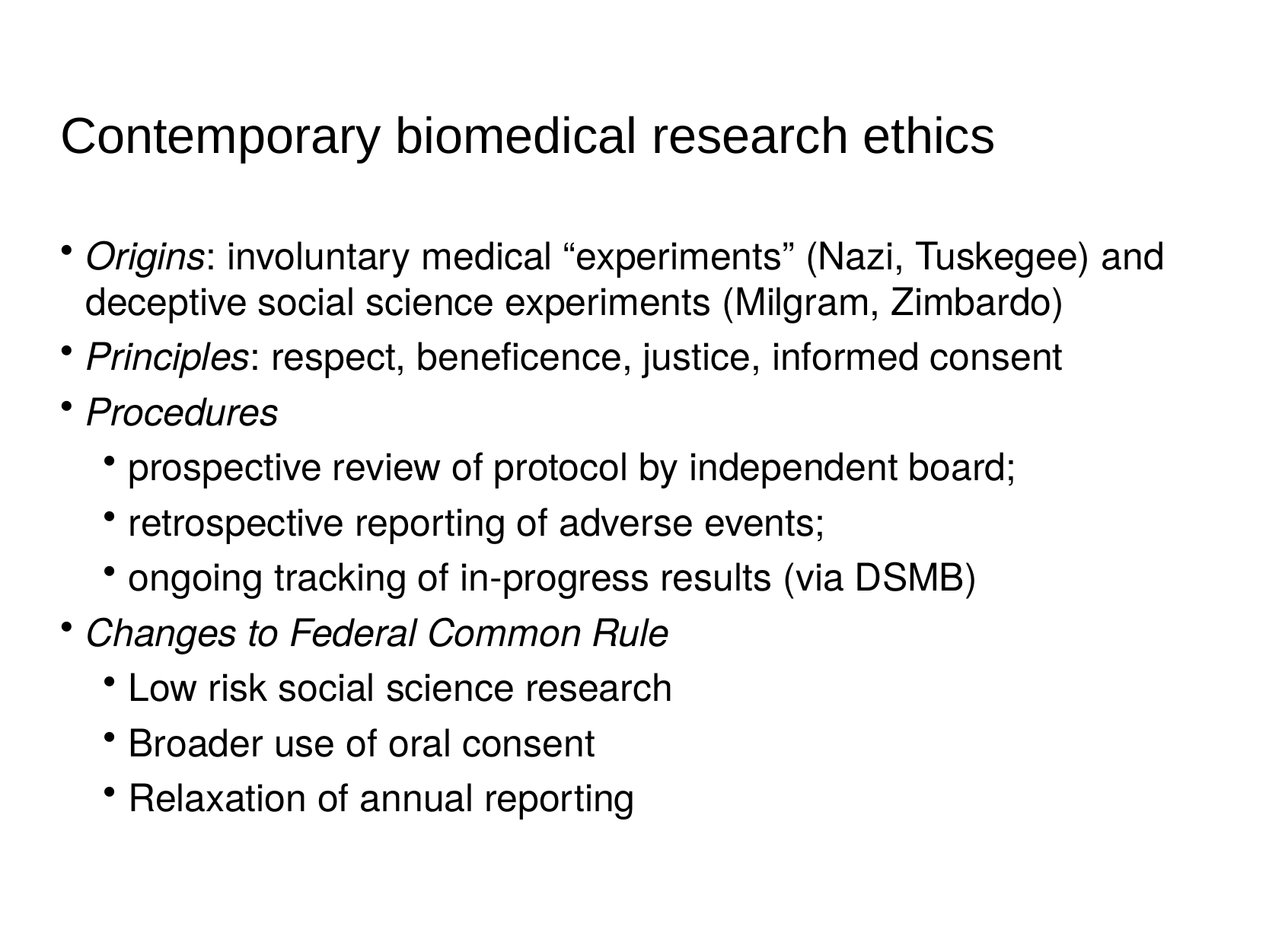

# Contemporary biomedical research ethics
Origins: involuntary medical “experiments” (Nazi, Tuskegee) and deceptive social science experiments (Milgram, Zimbardo)
Principles: respect, beneficence, justice, informed consent
Procedures
prospective review of protocol by independent board;
retrospective reporting of adverse events;
ongoing tracking of in-progress results (via DSMB)
Changes to Federal Common Rule
Low risk social science research
Broader use of oral consent
Relaxation of annual reporting